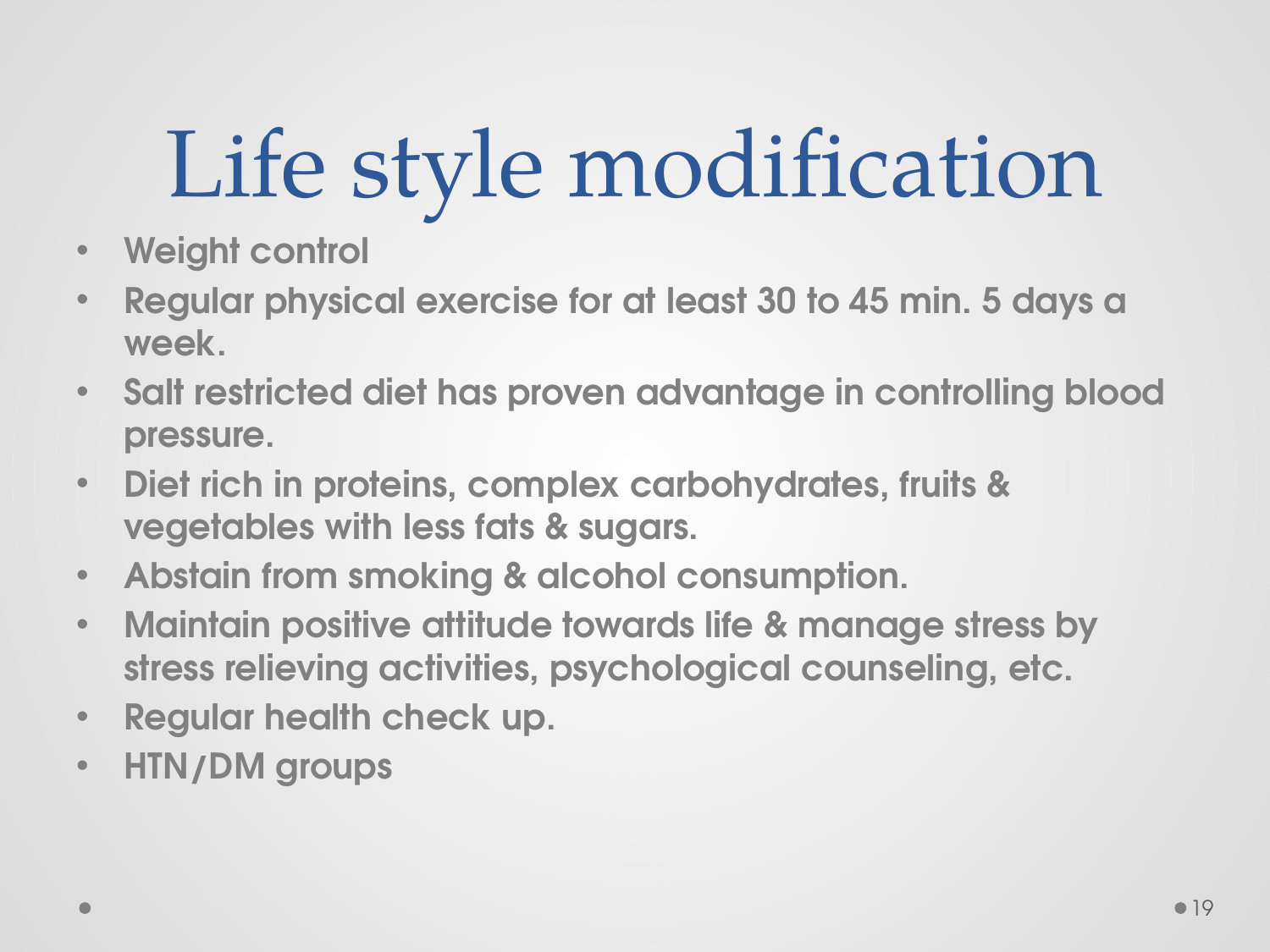

# Life style modification
Weight control
Regular physical exercise for at least 30 to 45 min. 5 days a week.
Salt restricted diet has proven advantage in controlling blood pressure.
Diet rich in proteins, complex carbohydrates, fruits & vegetables with less fats & sugars.
Abstain from smoking & alcohol consumption.
Maintain positive attitude towards life & manage stress by stress relieving activities, psychological counseling, etc.
Regular health check up.
HTN/DM groups

19